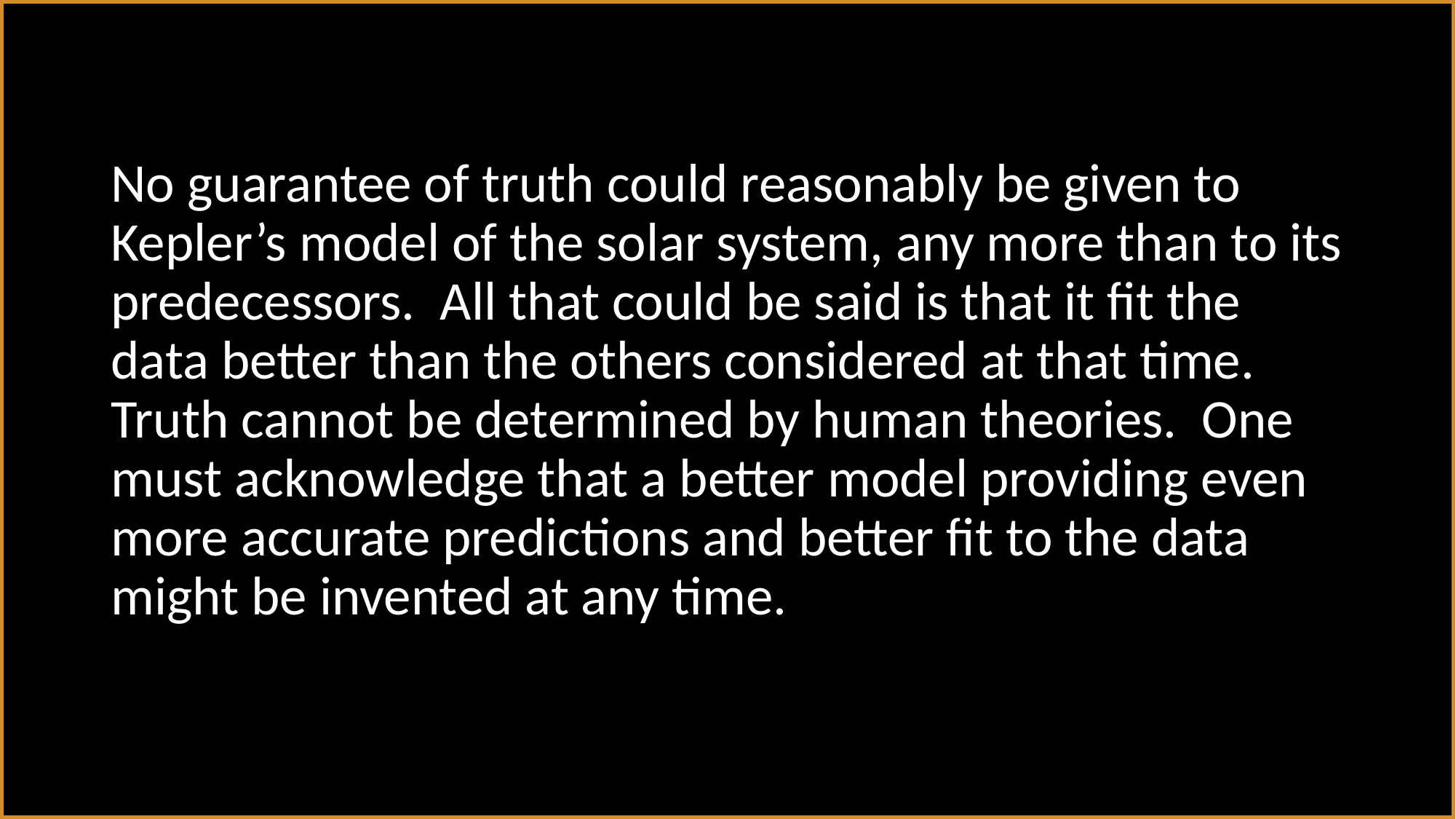

No guarantee of truth could reasonably be given to Kepler’s model of the solar system, any more than to its predecessors.  All that could be said is that it fit the data better than the others considered at that time.  Truth cannot be determined by human theories.  One must acknowledge that a better model providing even more accurate predictions and better fit to the data might be invented at any time.